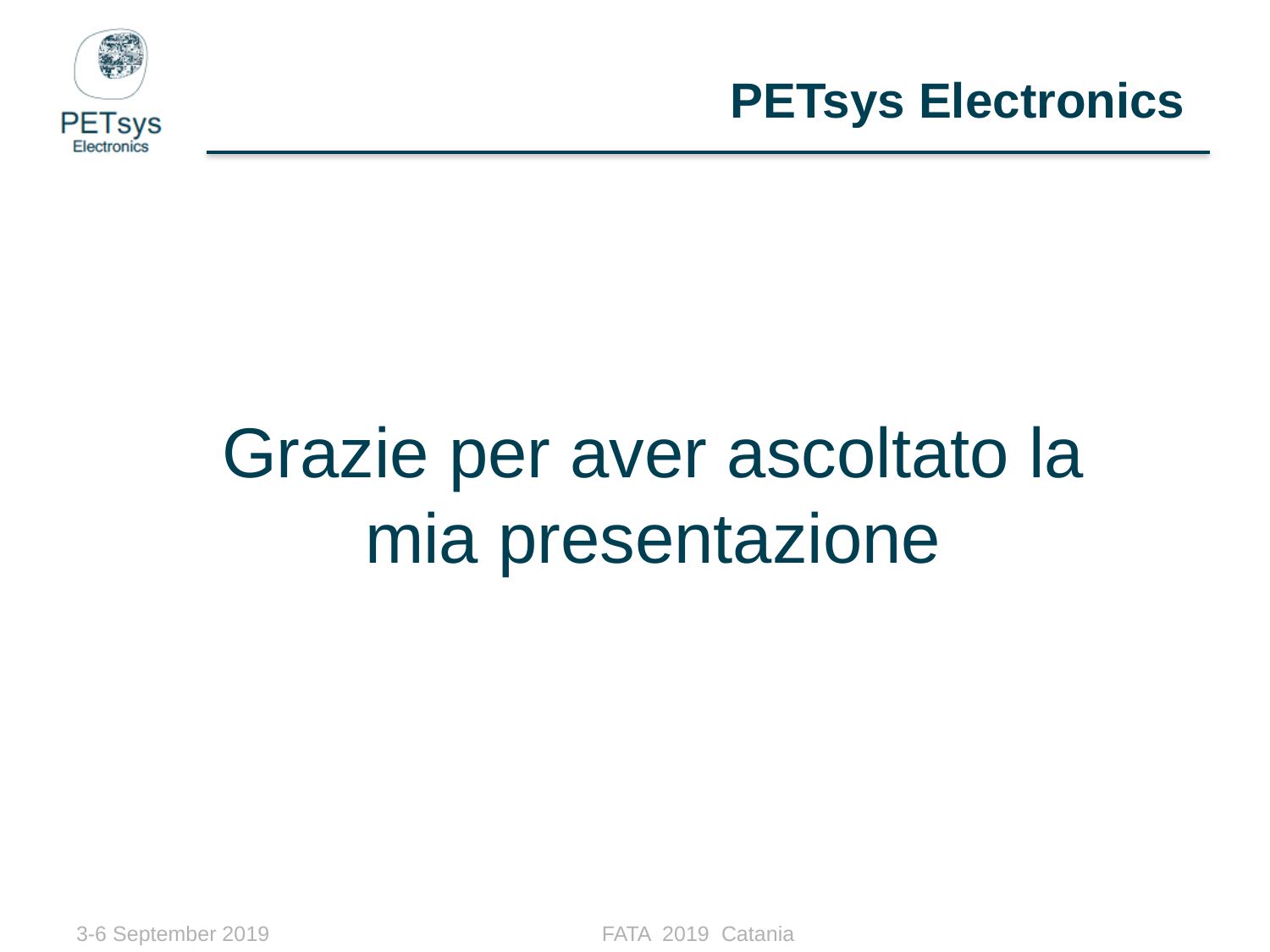

PETsys Electronics
Grazie per aver ascoltato la mia presentazione
3-6 September 2019
FATA  2019  Catania